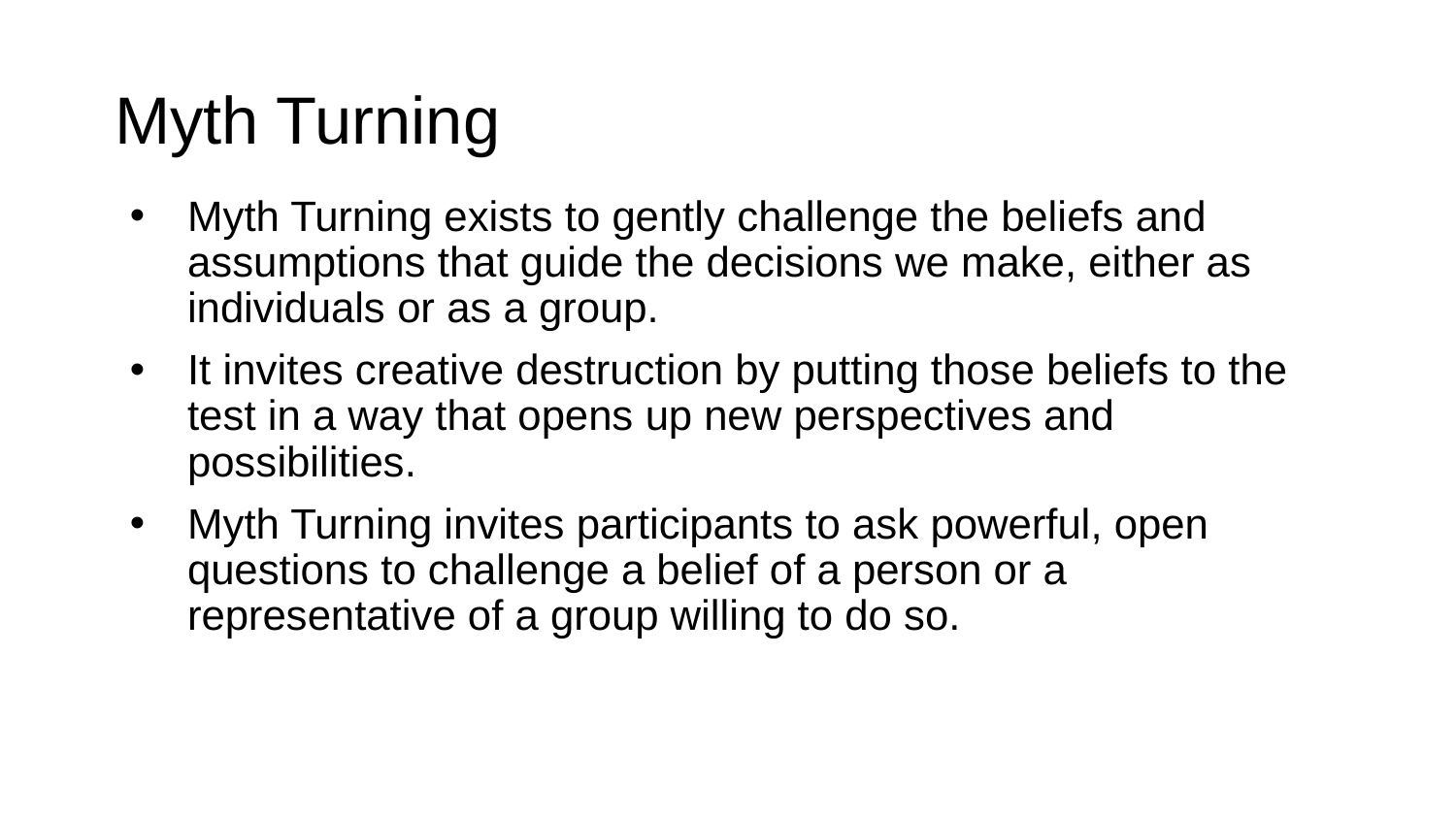

# Myth Turning
Myth Turning exists to gently challenge the beliefs and assumptions that guide the decisions we make, either as individuals or as a group.
It invites creative destruction by putting those beliefs to the test in a way that opens up new perspectives and possibilities.
Myth Turning invites participants to ask powerful, open questions to challenge a belief of a person or a representative of a group willing to do so.